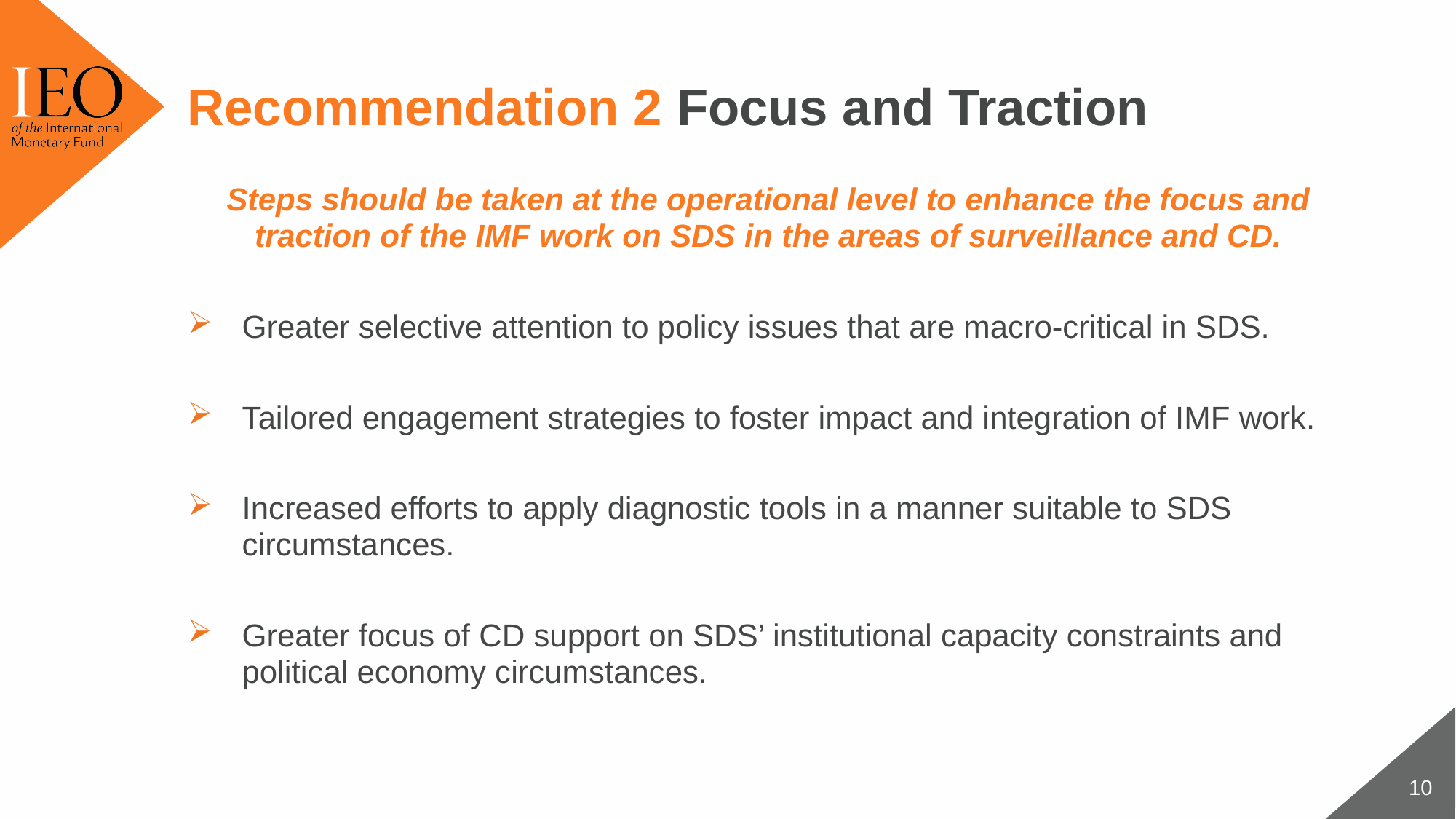

# Recommendation 2 Focus and Traction
Steps should be taken at the operational level to enhance the focus and traction of the IMF work on SDS in the areas of surveillance and CD.
Greater selective attention to policy issues that are macro-critical in SDS.
Tailored engagement strategies to foster impact and integration of IMF work.
Increased efforts to apply diagnostic tools in a manner suitable to SDS circumstances.
Greater focus of CD support on SDS’ institutional capacity constraints and political economy circumstances.